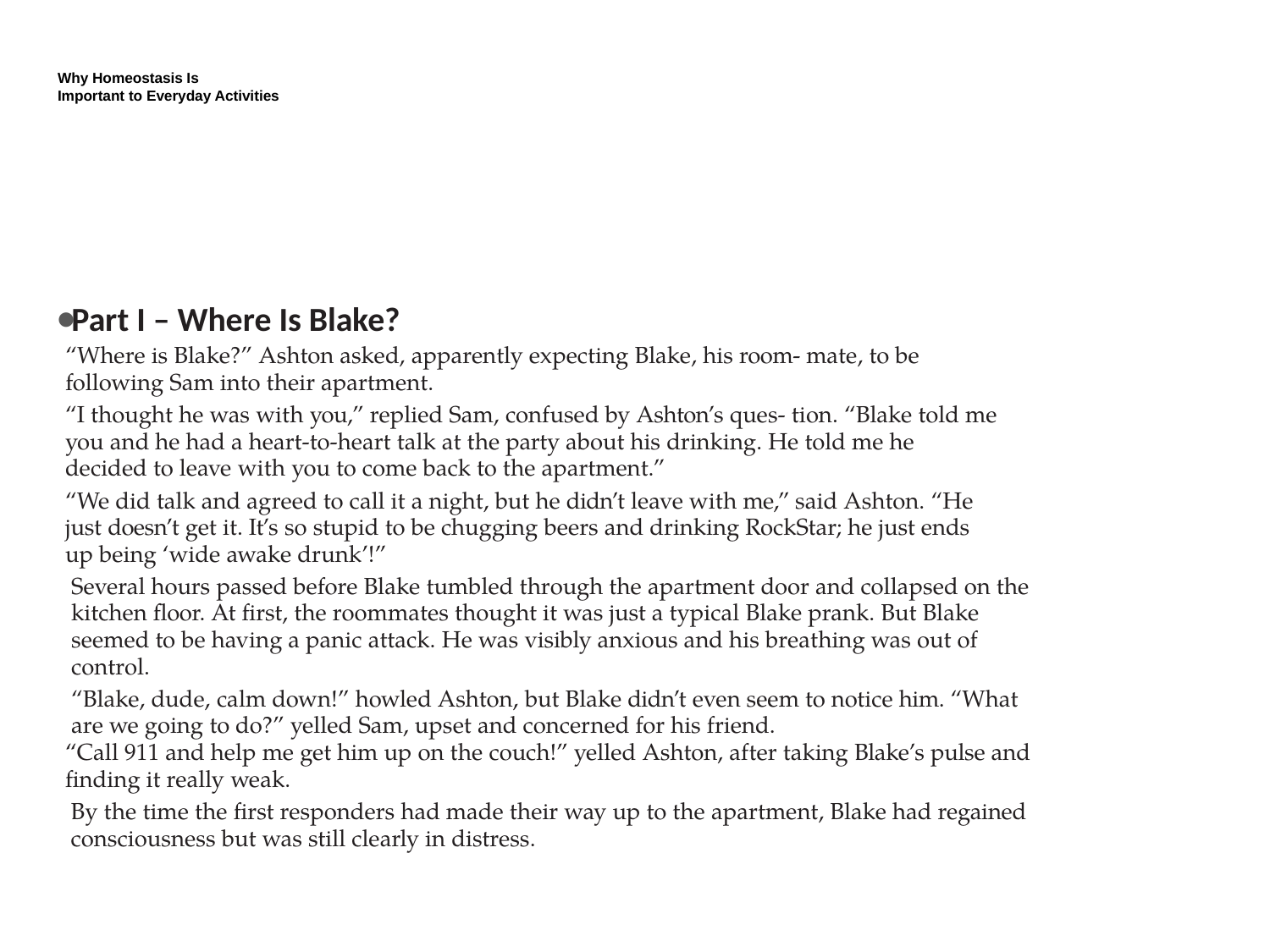

# Why Homeostasis Is Important to Everyday Activities
Part I – Where Is Blake?
“Where is Blake?” Ashton asked, apparently expecting Blake, his room- mate, to be following Sam into their apartment.
“I thought he was with you,” replied Sam, confused by Ashton’s ques- tion. “Blake told me you and he had a heart-to-heart talk at the party about his drinking. He told me he decided to leave with you to come back to the apartment.”
“We did talk and agreed to call it a night, but he didn’t leave with me,” said Ashton. “He just doesn’t get it. It’s so stupid to be chugging beers and drinking RockStar; he just ends up being ‘wide awake drunk’!”
Several hours passed before Blake tumbled through the apartment door and collapsed on the kitchen floor. At first, the roommates thought it was just a typical Blake prank. But Blake seemed to be having a panic attack. He was visibly anxious and his breathing was out of control.
“Blake, dude, calm down!” howled Ashton, but Blake didn’t even seem to notice him. “What are we going to do?” yelled Sam, upset and concerned for his friend.
“Call 911 and help me get him up on the couch!” yelled Ashton, after taking Blake’s pulse and finding it really weak.
By the time the first responders had made their way up to the apartment, Blake had regained consciousness but was still clearly in distress.